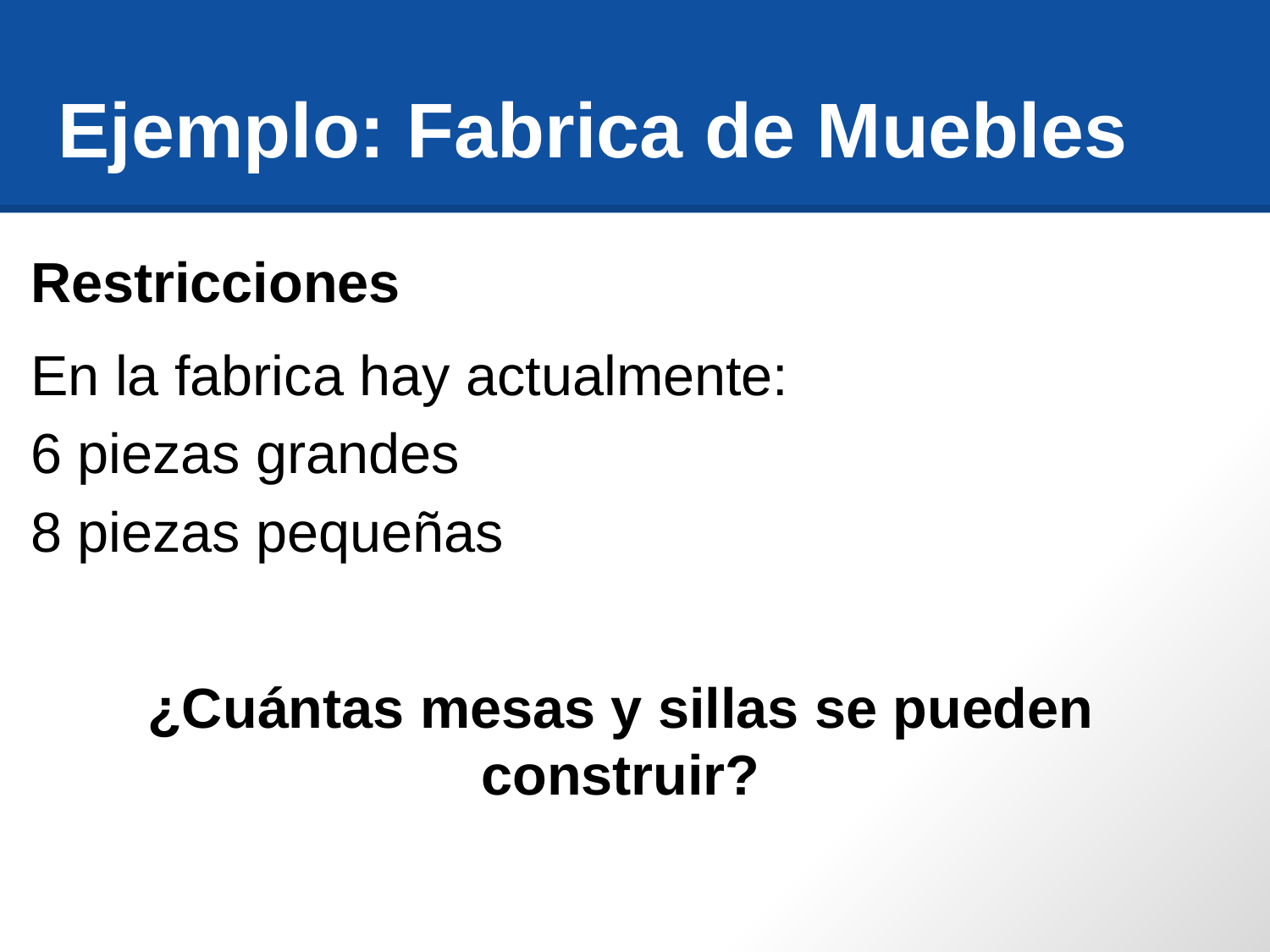

# Ejemplo: Fabrica de Muebles
Restricciones
En la fabrica hay actualmente:
6 piezas grandes
8 piezas pequeñas
¿Cuántas mesas y sillas se pueden construir?